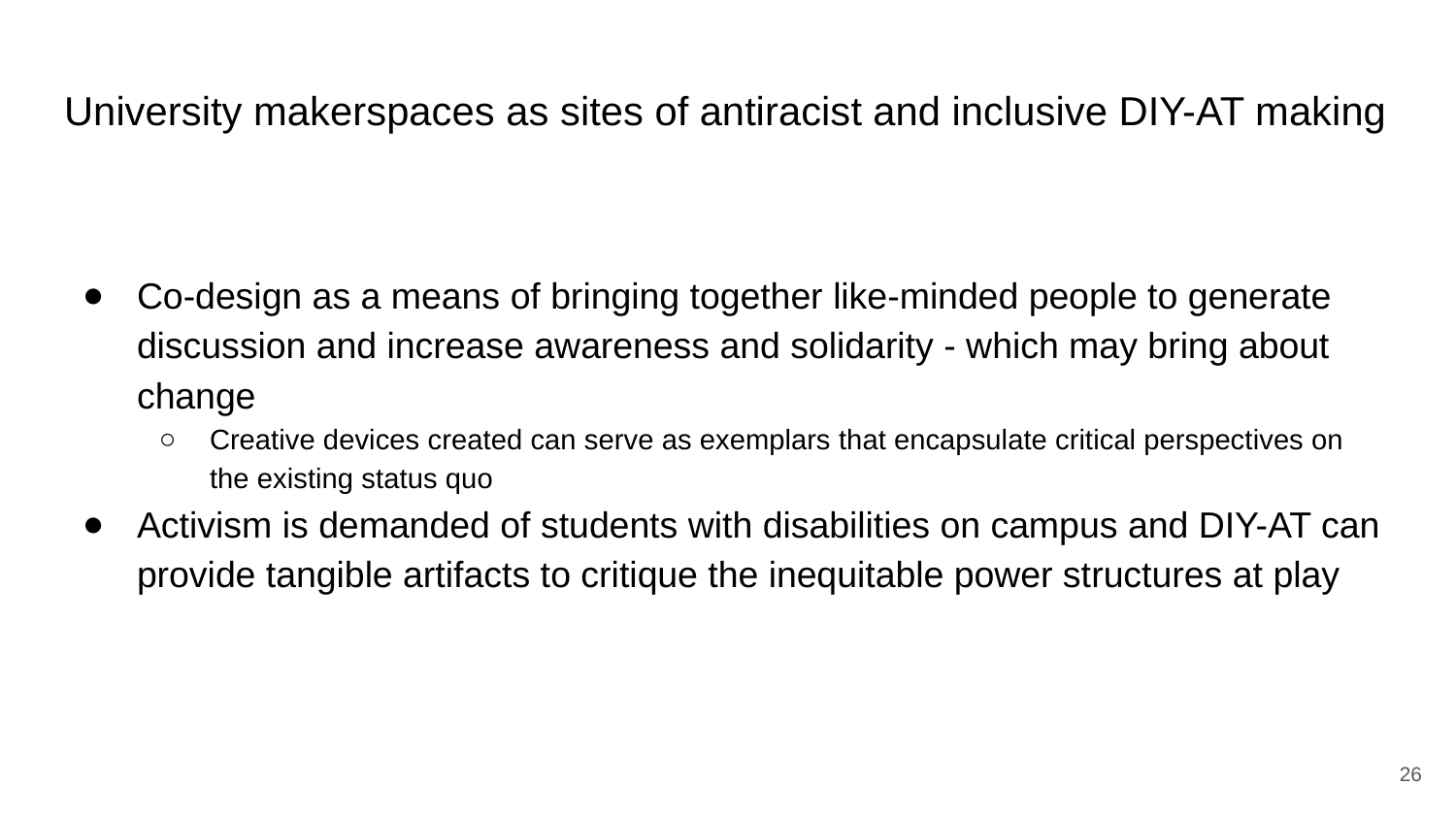

# University makerspaces as sites of antiracist and inclusive DIY-AT making

Co-design as a means of bringing together like-minded people to generate discussion and increase awareness and solidarity - which may bring about change
Creative devices created can serve as exemplars that encapsulate critical perspectives on the existing status quo
Activism is demanded of students with disabilities on campus and DIY-AT can provide tangible artifacts to critique the inequitable power structures at play

26